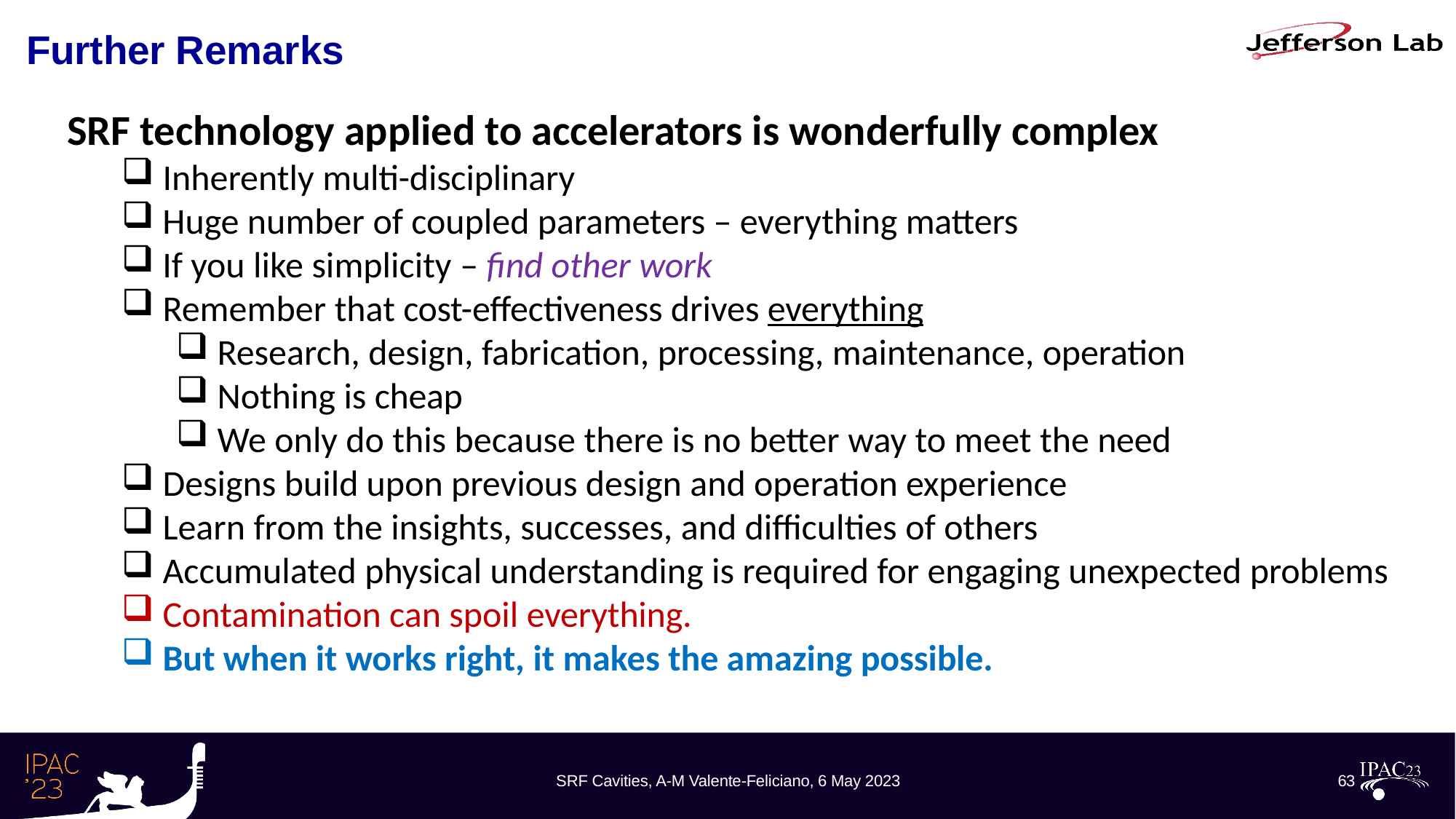

# Further Remarks
SRF technology applied to accelerators is wonderfully complex
Inherently multi-disciplinary
Huge number of coupled parameters – everything matters
If you like simplicity – find other work
Remember that cost-effectiveness drives everything
Research, design, fabrication, processing, maintenance, operation
Nothing is cheap
We only do this because there is no better way to meet the need
Designs build upon previous design and operation experience
Learn from the insights, successes, and difficulties of others
Accumulated physical understanding is required for engaging unexpected problems
Contamination can spoil everything.
But when it works right, it makes the amazing possible.
SRF Cavities, A-M Valente-Feliciano, 6 May 2023
63